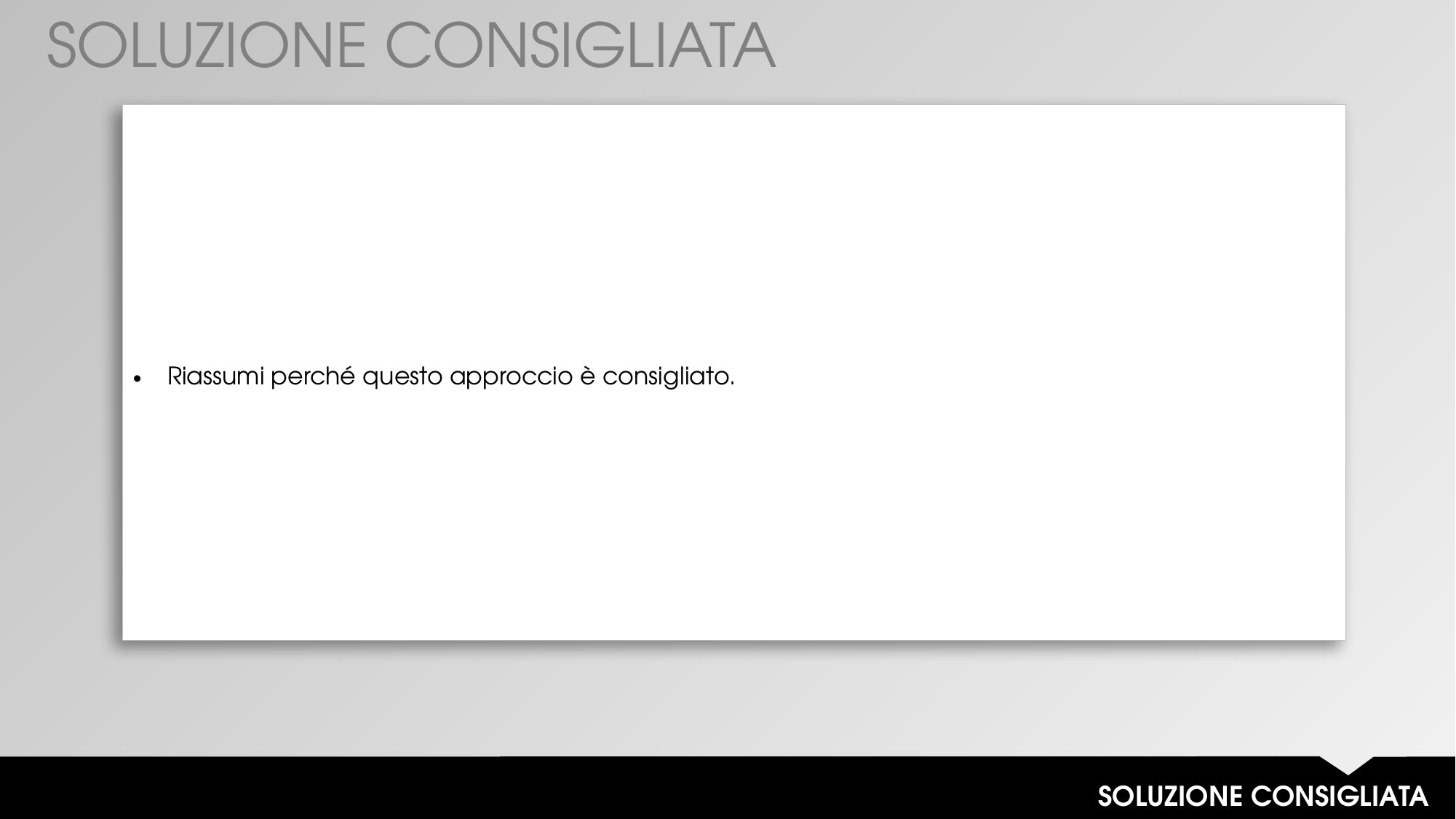

SOLUZIONE CONSIGLIATA
| Riassumi perché questo approccio è consigliato. |
| --- |

SOLUZIONE CONSIGLIATA